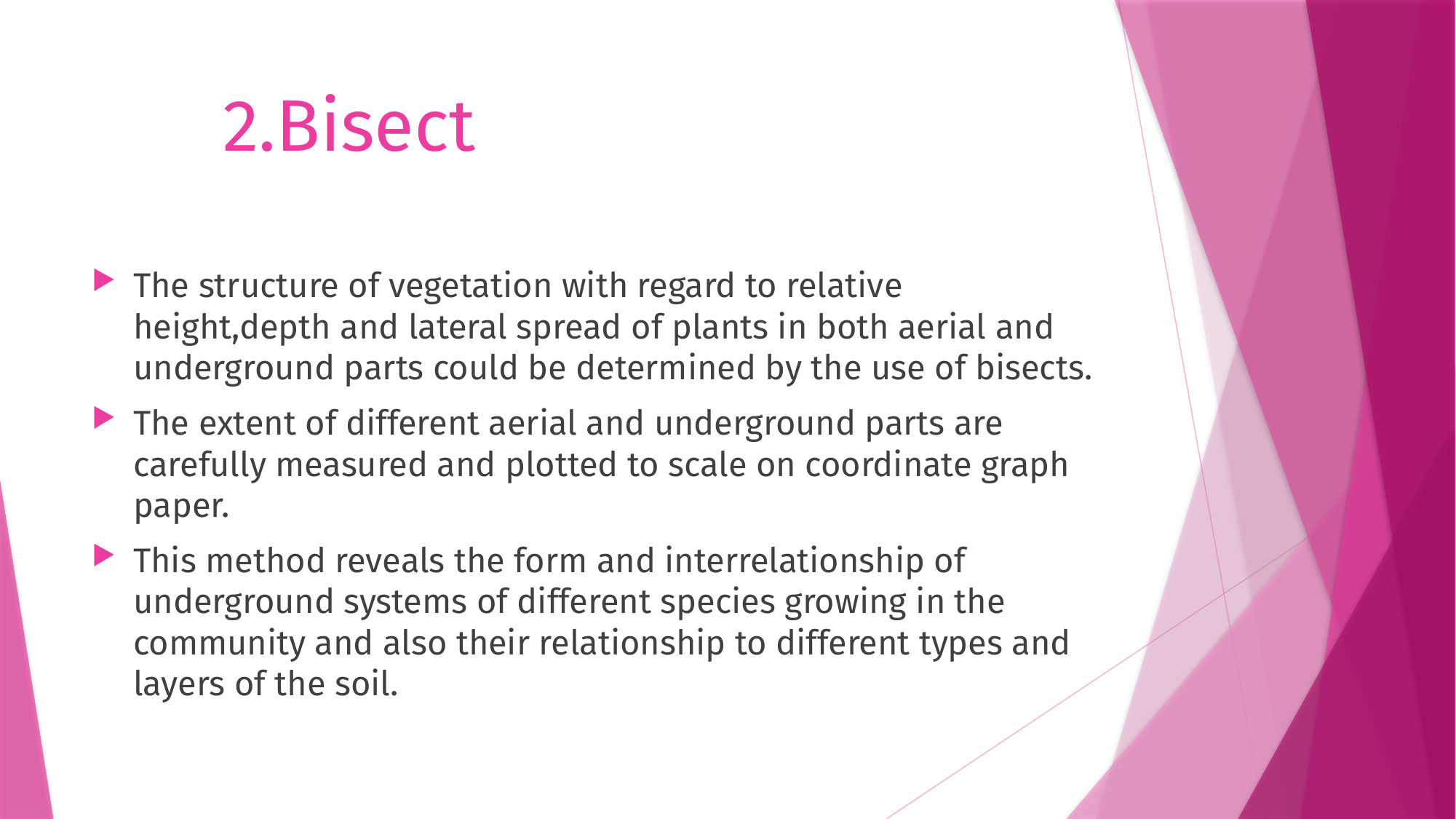

# 2.Bisect
The structure of vegetation with regard to relative height,depth and lateral spread of plants in both aerial and underground parts could be determined by the use of bisects.
The extent of different aerial and underground parts are carefully measured and plotted to scale on coordinate graph paper.
This method reveals the form and interrelationship of underground systems of different species growing in the community and also their relationship to different types and layers of the soil.